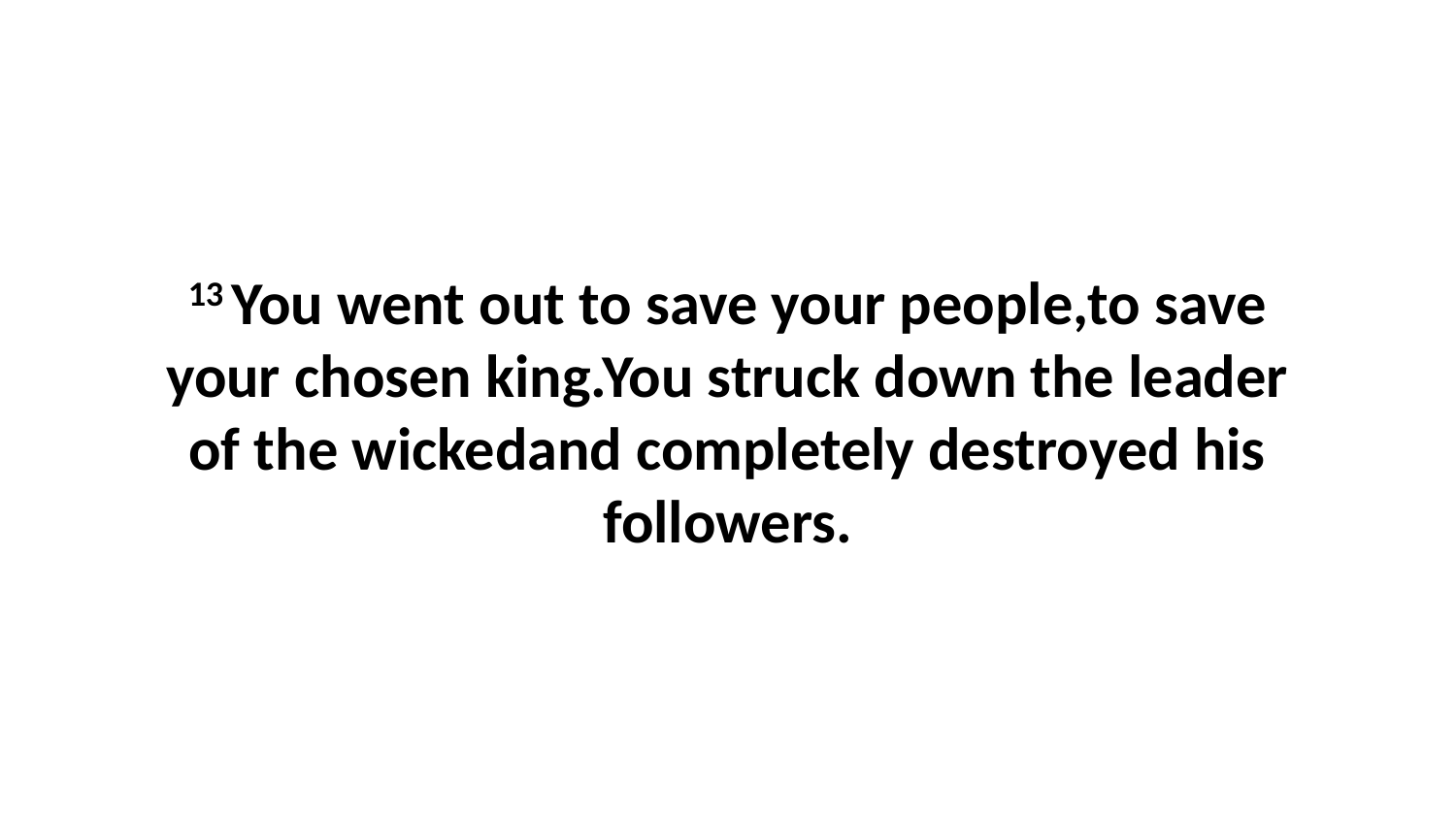

13 You went out to save your people,to save your chosen king.You struck down the leader of the wickedand completely destroyed his followers.